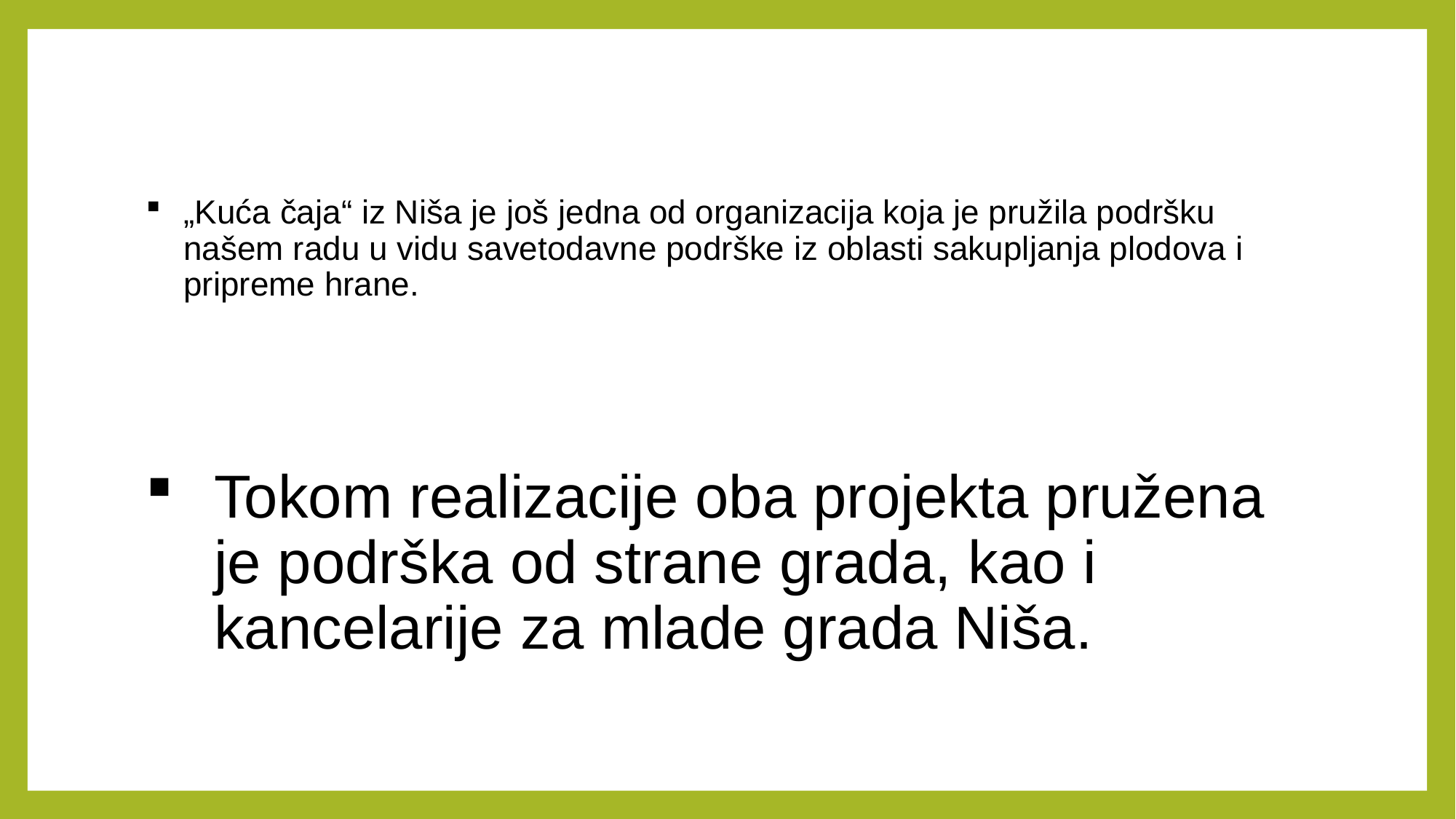

# „Kuća čaja“ iz Niša je još jedna od organizacija koja je pružila podršku našem radu u vidu savetodavne podrške iz oblasti sakupljanja plodova i pripreme hrane.
Tokom realizacije oba projekta pružena je podrška od strane grada, kao i kancelarije za mlade grada Niša.